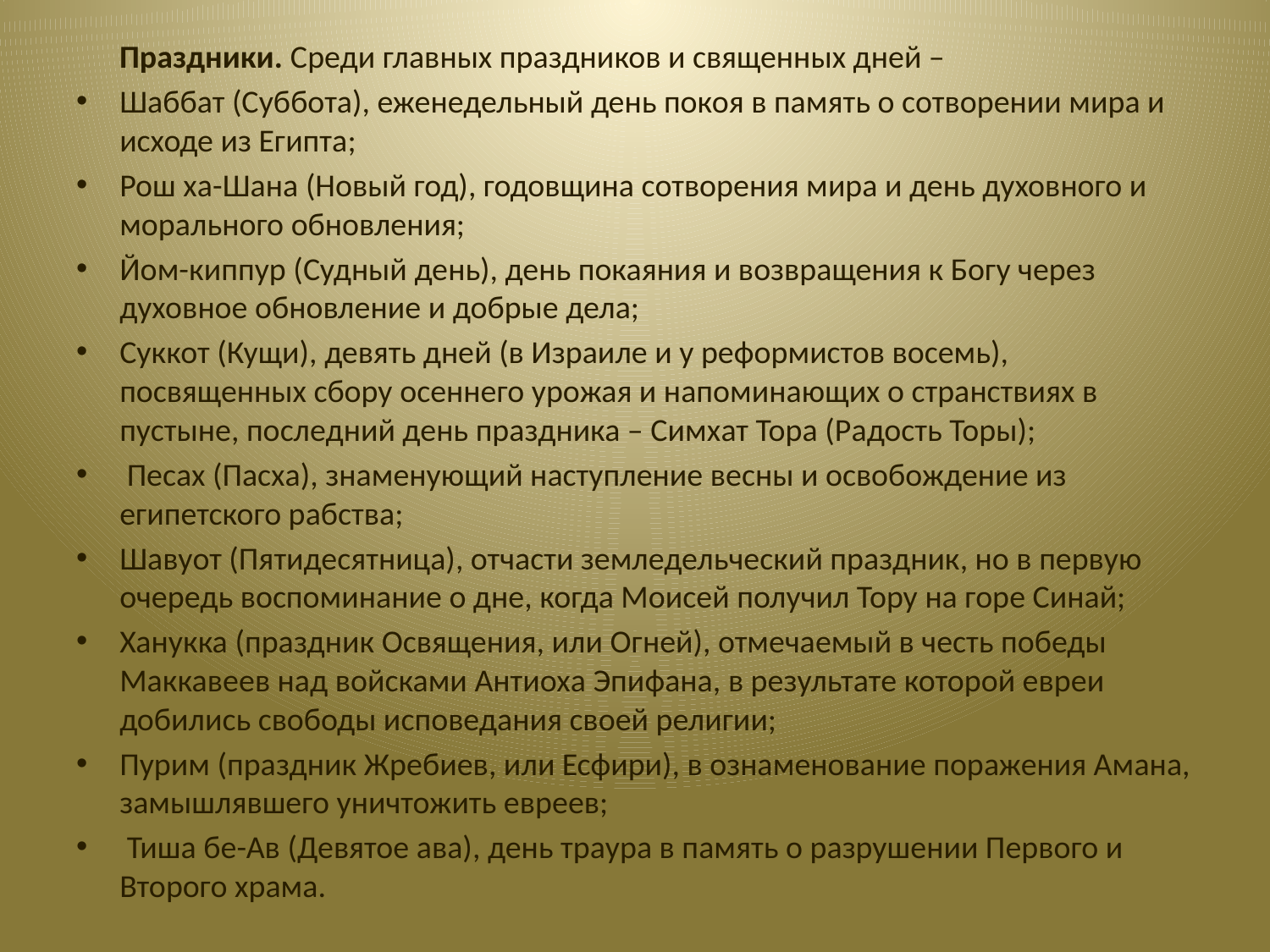

Праздники. Среди главных праздников и священных дней –
Шаббат (Суббота), еженедельный день покоя в память о сотворении мира и исходе из Египта;
Рош ха-Шана (Новый год), годовщина сотворения мира и день духовного и морального обновления;
Йом-киппур (Судный день), день покаяния и возвращения к Богу через духовное обновление и добрые дела;
Суккот (Кущи), девять дней (в Израиле и у реформистов восемь), посвященных сбору осеннего урожая и напоминающих о странствиях в пустыне, последний день праздника – Симхат Тора (Радость Торы);
 Песах (Пасха), знаменующий наступление весны и освобождение из египетского рабства;
Шавуот (Пятидесятница), отчасти земледельческий праздник, но в первую очередь воспоминание о дне, когда Моисей получил Тору на горе Синай;
Ханукка (праздник Освящения, или Огней), отмечаемый в честь победы Маккавеев над войсками Антиоха Эпифана, в результате которой евреи добились свободы исповедания своей религии;
Пурим (праздник Жребиев, или Есфири), в ознаменование поражения Амана, замышлявшего уничтожить евреев;
 Тиша бе-Ав (Девятое ава), день траура в память о разрушении Первого и Второго храма.

#